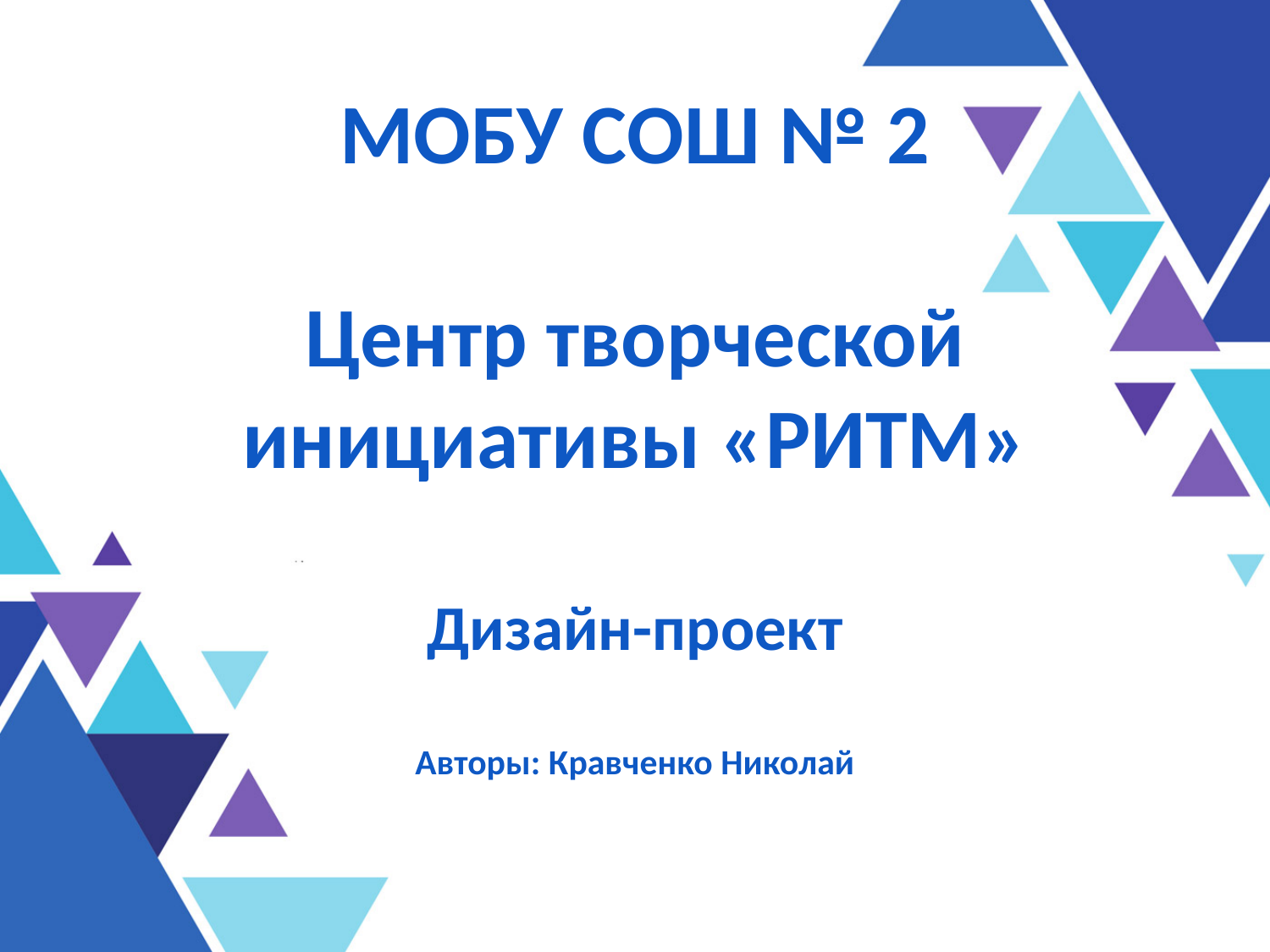

# МОБУ СОШ № 2 Центр творческой инициативы «РИТМ» Дизайн-проект Авторы: Кравченко Николай